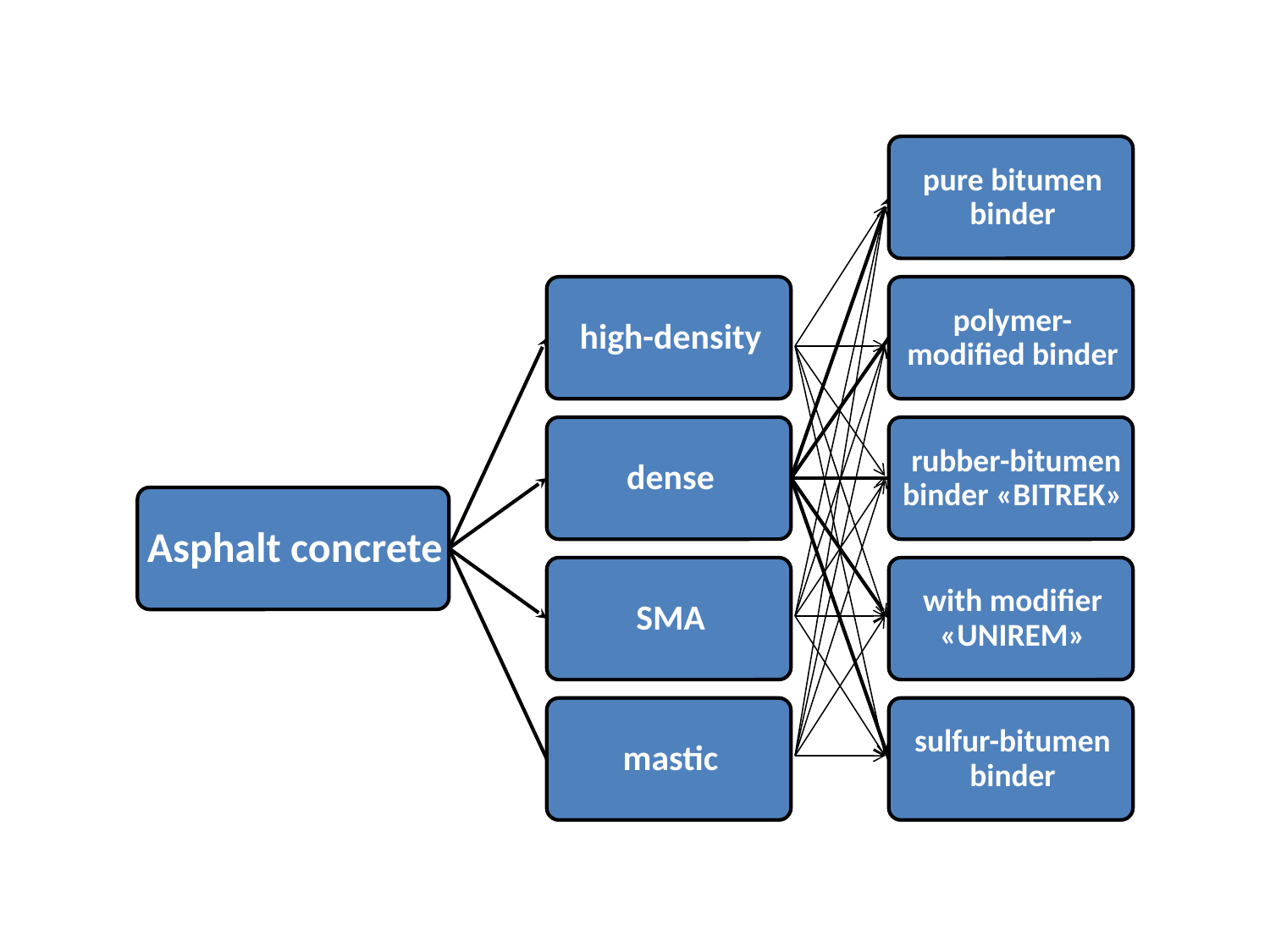

Asphalt concrete

high-density

dense

pure bitumen binder

polymer-modified binder

 rubber-bitumen binder «BITREK»

with modifier «UNIREM»

sulfur-bitumen binder

SMA

mastic